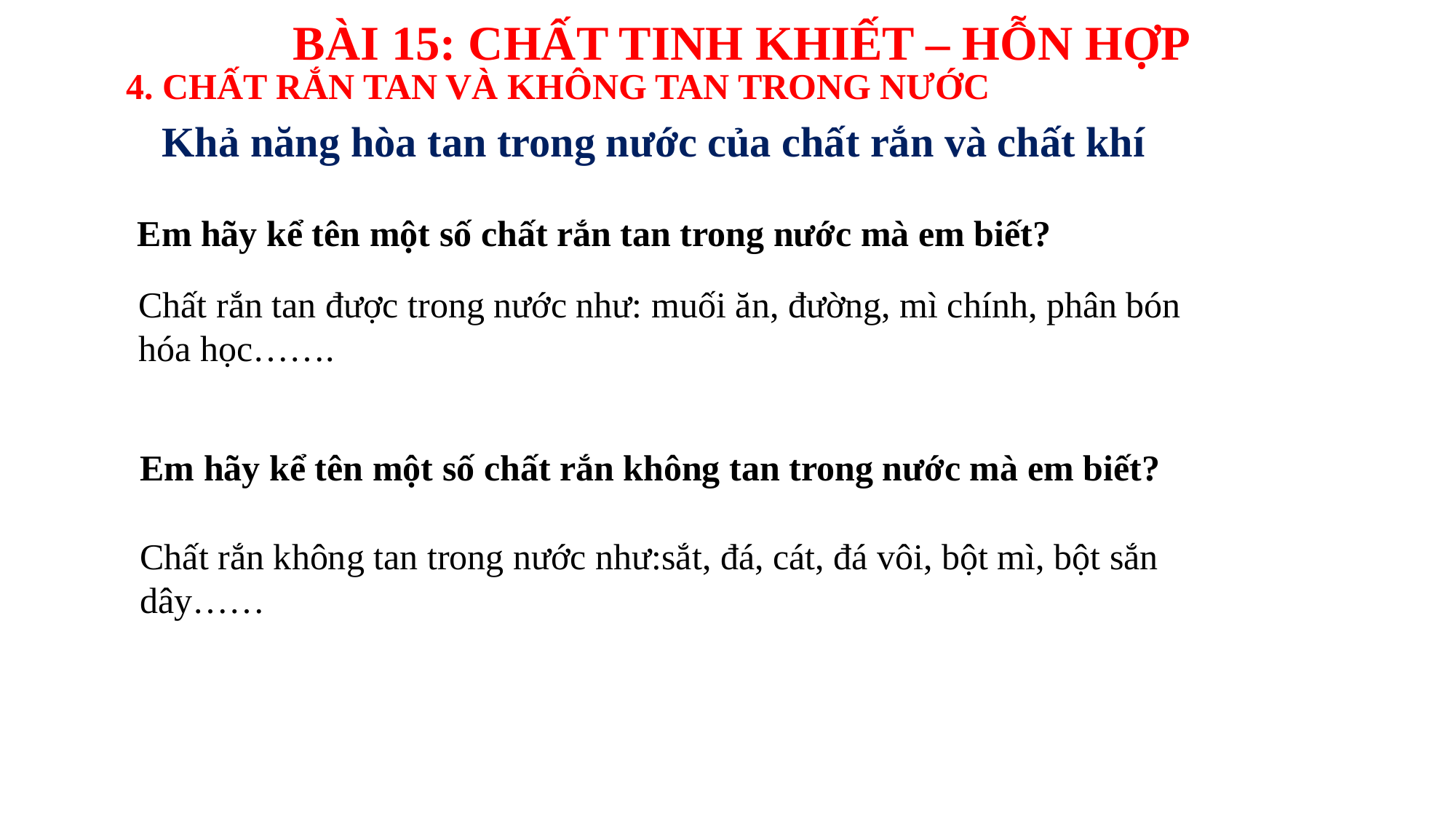

BÀI 15: CHẤT TINH KHIẾT – HỖN HỢP

4. CHẤT RẮN TAN VÀ KHÔNG TAN TRONG NƯỚC
Khả năng hòa tan trong nước của chất rắn và chất khí
Em hãy kể tên một số chất rắn tan trong nước mà em biết?
Chất rắn tan được trong nước như: muối ăn, đường, mì chính, phân bón hóa học…….
Em hãy kể tên một số chất rắn không tan trong nước mà em biết?

Chất rắn không tan trong nước như:sắt, đá, cát, đá vôi, bột mì, bột sắn dây……